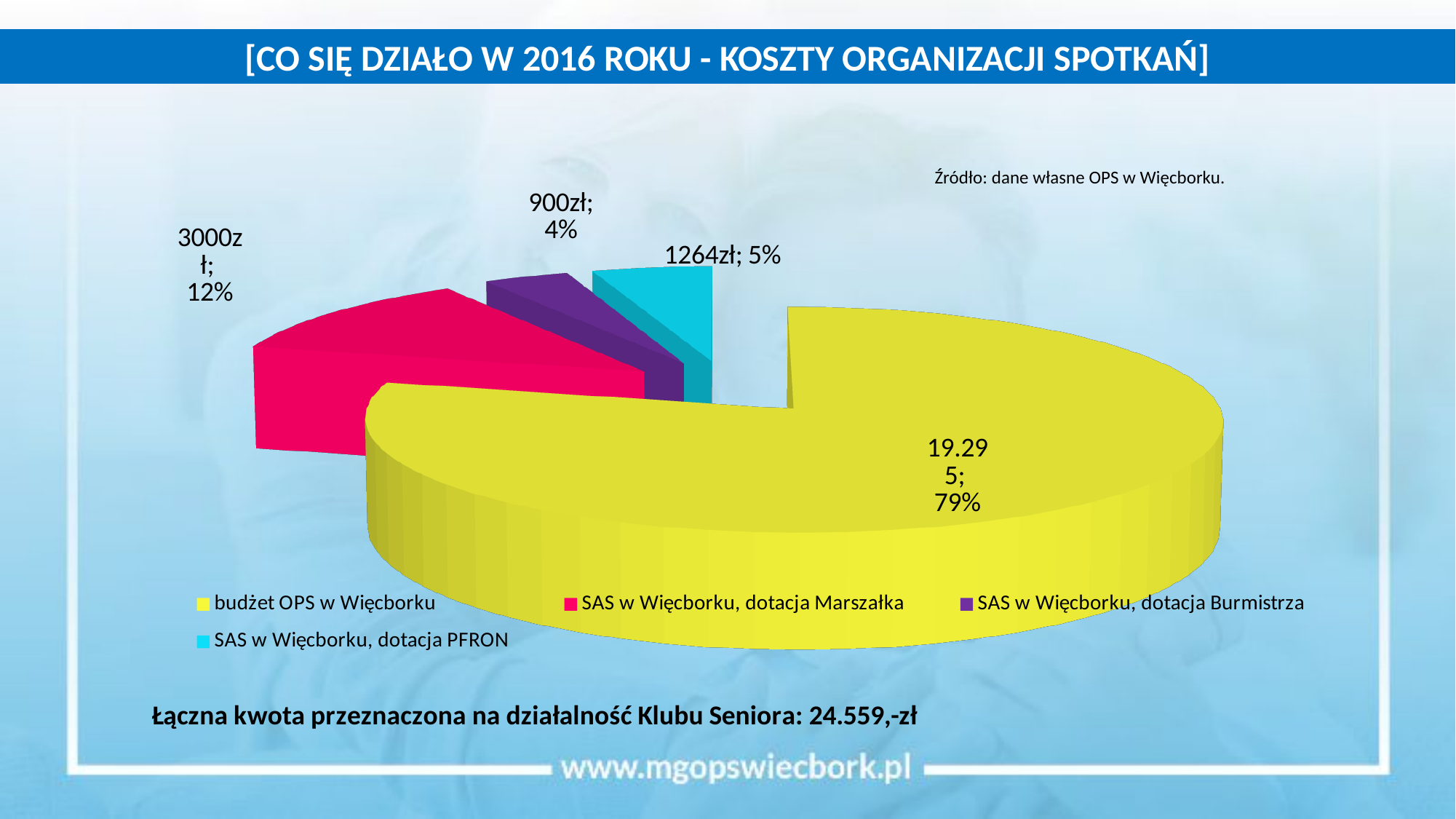

[CO SIĘ DZIAŁO W 2016 ROKU - KOSZTY ORGANIZACJI SPOTKAŃ]

[unsupported chart]

Źródło: dane własne OPS w Więcborku.